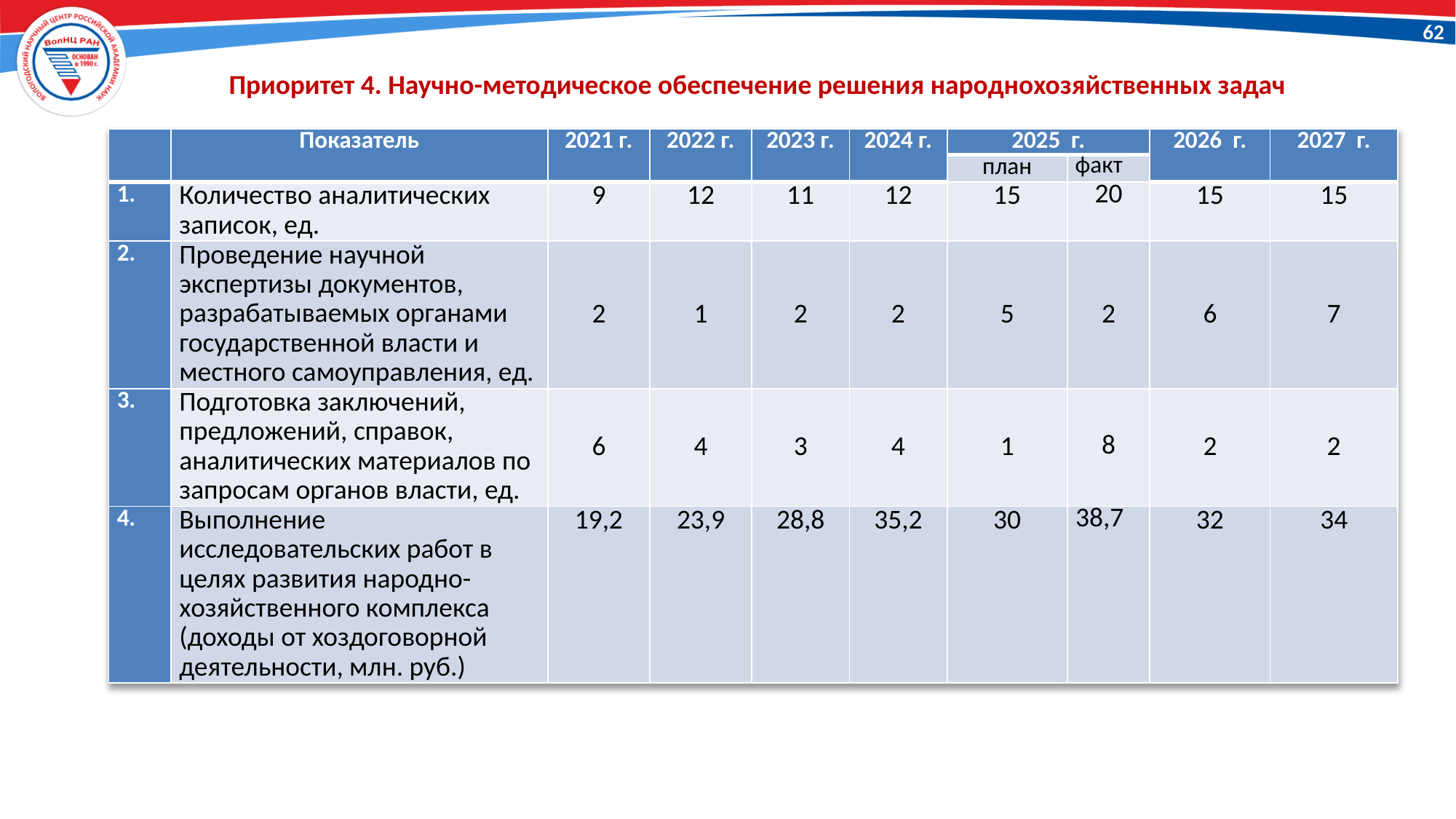

62
Приоритет 4. Научно-методическое обеспечение решения народнохозяйственных задач
|  | Показатель | 2021 г. | 2022 г. | 2023 г. | 2024 г. | 2025 г. |  | 2026 г. | 2027 г. |
| --- | --- | --- | --- | --- | --- | --- | --- | --- | --- |
|  |  |  |  |  |  | план | факт |  |  |
| 1. | Количество аналитических записок, ед. | 9 | 12 | 11 | 12 | 15 | 20 | 15 | 15 |
| 2. | Проведение научной экспертизы документов, разрабатываемых органами государственной власти и местного самоуправления, ед. | 2 | 1 | 2 | 2 | 5 | 2 | 6 | 7 |
| 3. | Подготовка заключений, предложений, справок, аналитических материалов по запросам органов власти, ед. | 6 | 4 | 3 | 4 | 1 | 8 | 2 | 2 |
| 4. | Выполнение исследовательских работ в целях развития народно-хозяйственного комплекса (доходы от хоздоговорной деятельности, млн. руб.) | 19,2 | 23,9 | 28,8 | 35,2 | 30 | 38,7 | 32 | 34 |